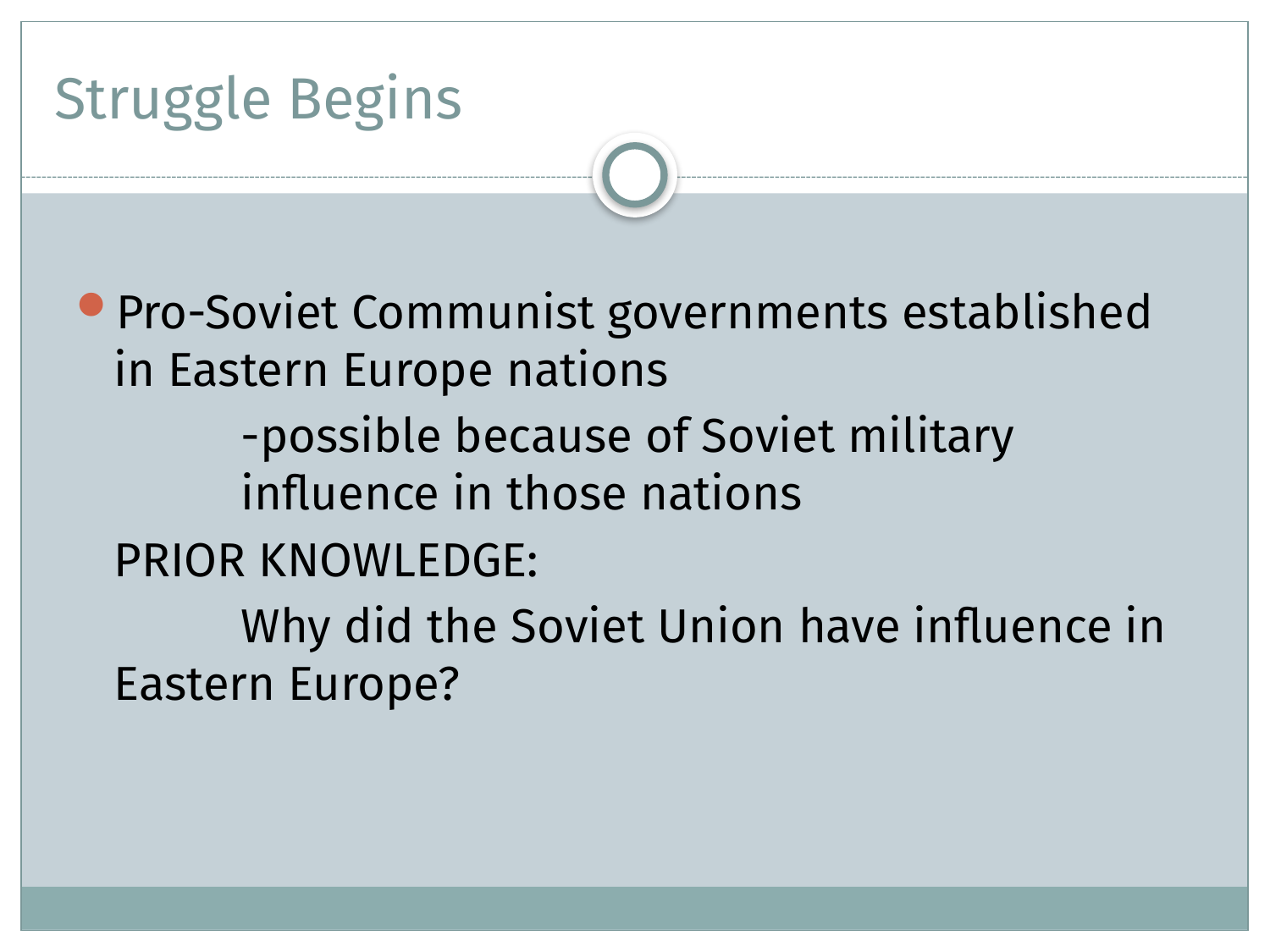

# Struggle Begins
Pro-Soviet Communist governments established in Eastern Europe nations
		-possible because of Soviet military
	influence in those nations
	PRIOR KNOWLEDGE:
		Why did the Soviet Union have influence in Eastern Europe?